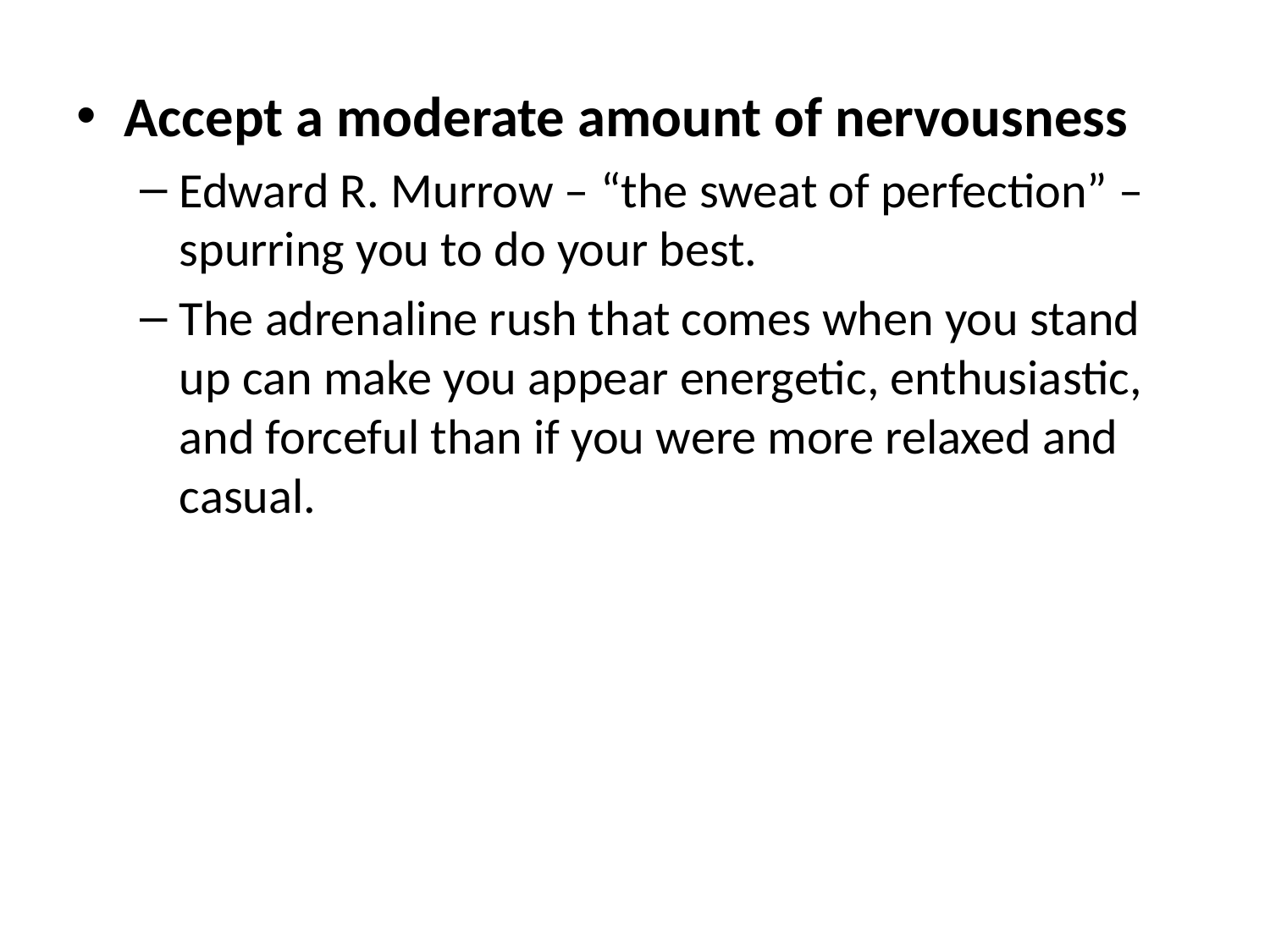

Accept a moderate amount of nervousness
Edward R. Murrow – “the sweat of perfection” – spurring you to do your best.
The adrenaline rush that comes when you stand up can make you appear energetic, enthusiastic, and forceful than if you were more relaxed and casual.